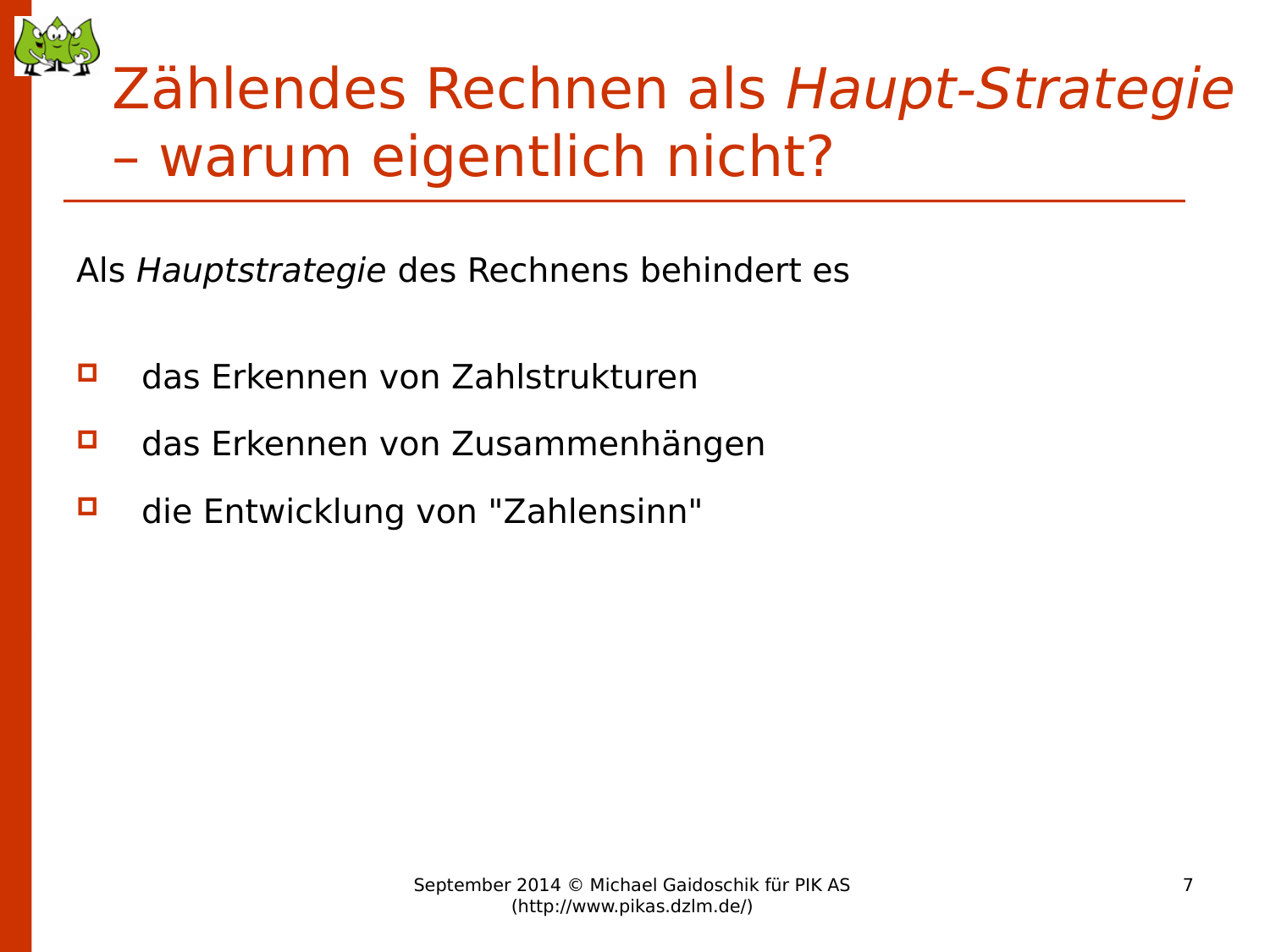

# Zählendes Rechnen als Haupt-Strategie – warum eigentlich nicht?
Als Hauptstrategie des Rechnens behindert es
das Erkennen von Zahlstrukturen
das Erkennen von Zusammenhängen
die Entwicklung von "Zahlensinn"
September 2014 © Michael Gaidoschik für PIK AS  (http://www.pikas.dzlm.de/)
7